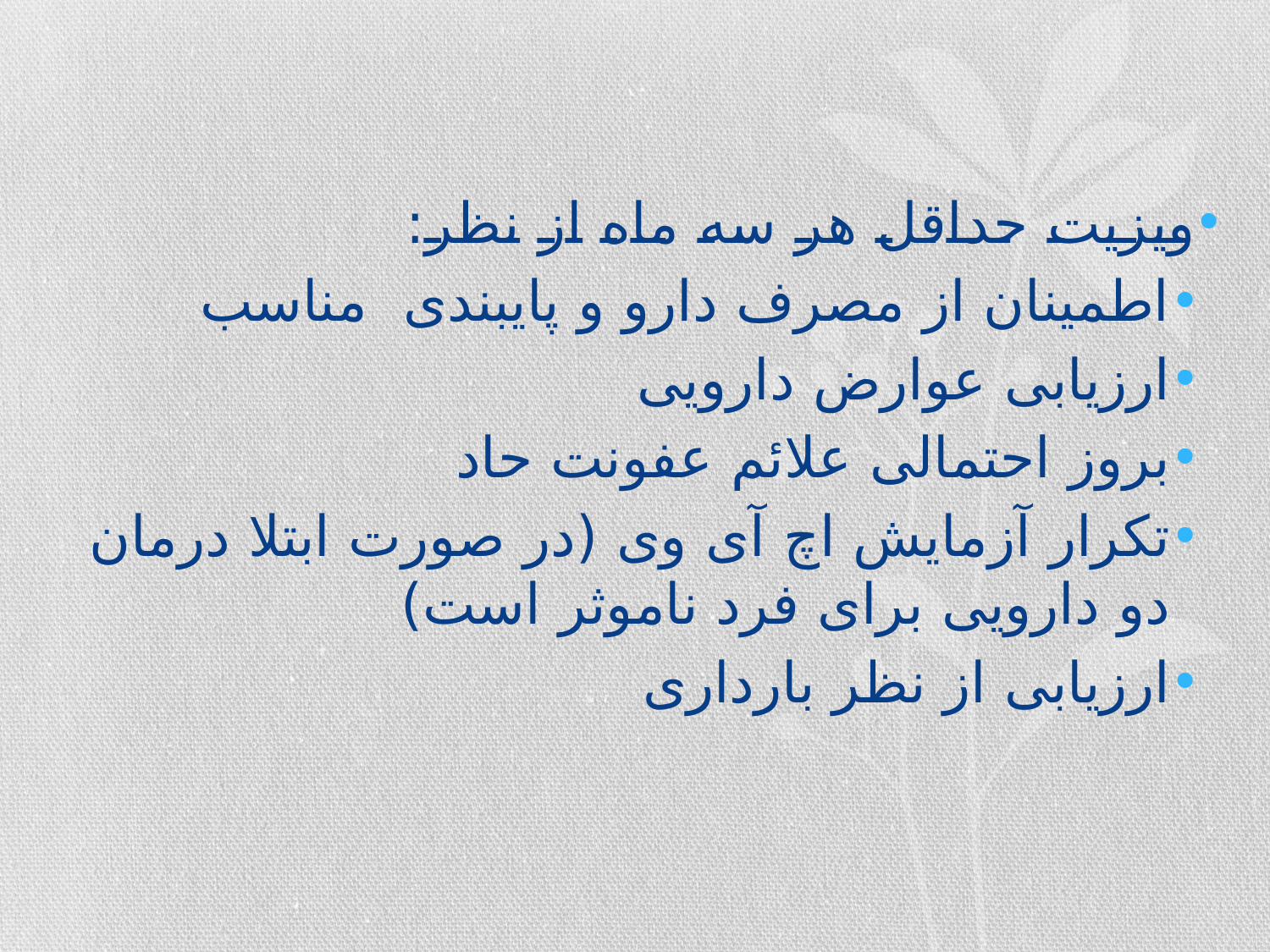

ویزیت حداقل هر سه ماه از نظر:
اطمینان از مصرف دارو و پایبندی  مناسب
ارزیابی عوارض دارویی
بروز احتمالی علائم عفونت حاد
تکرار آزمایش اچ آی وی (در صورت ابتلا درمان دو دارویی برای فرد ناموثر است)
ارزیابی از نظر بارداری